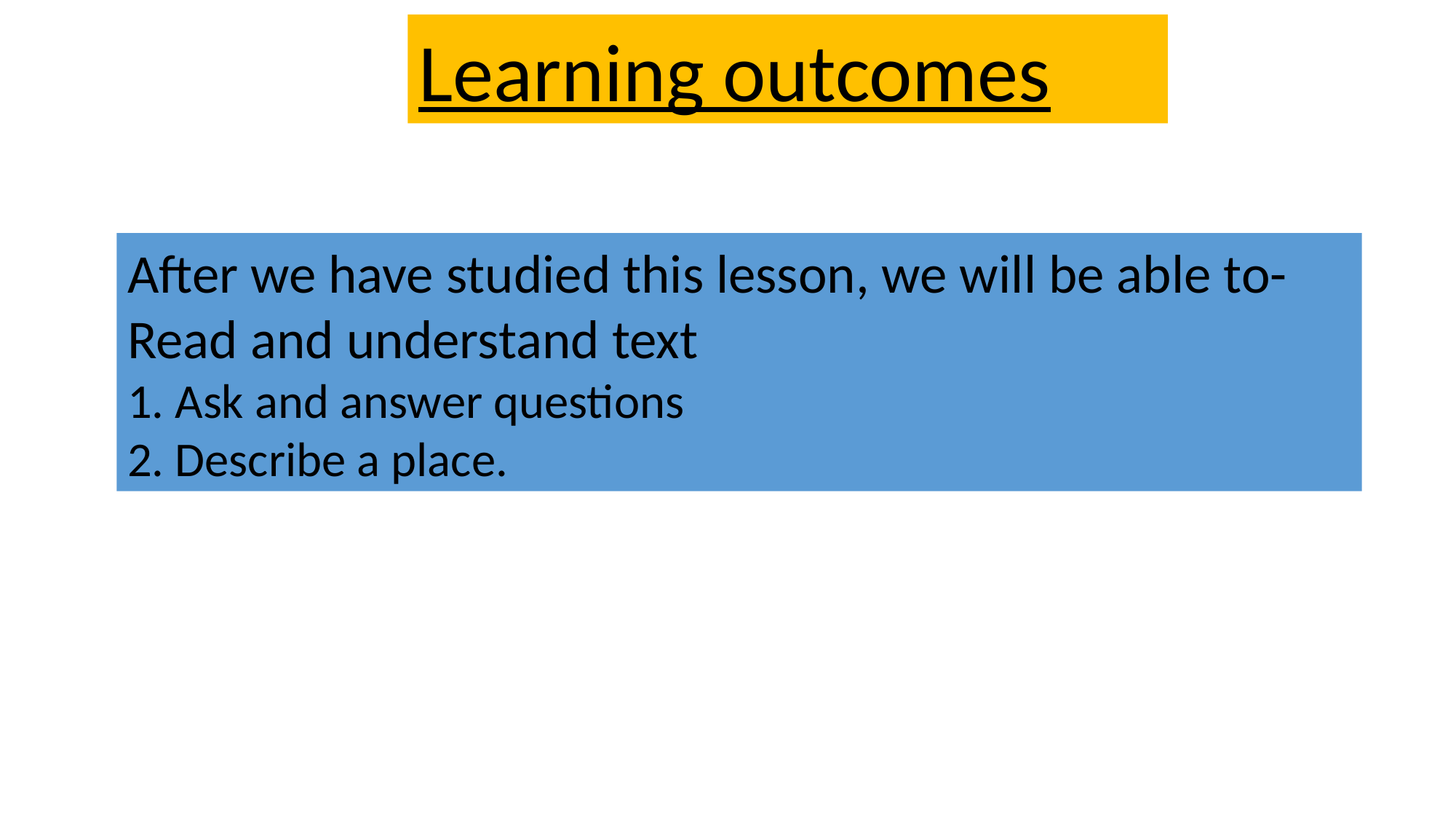

Learning outcomes
After we have studied this lesson, we will be able to-
Read and understand text
1. Ask and answer questions
2. Describe a place.